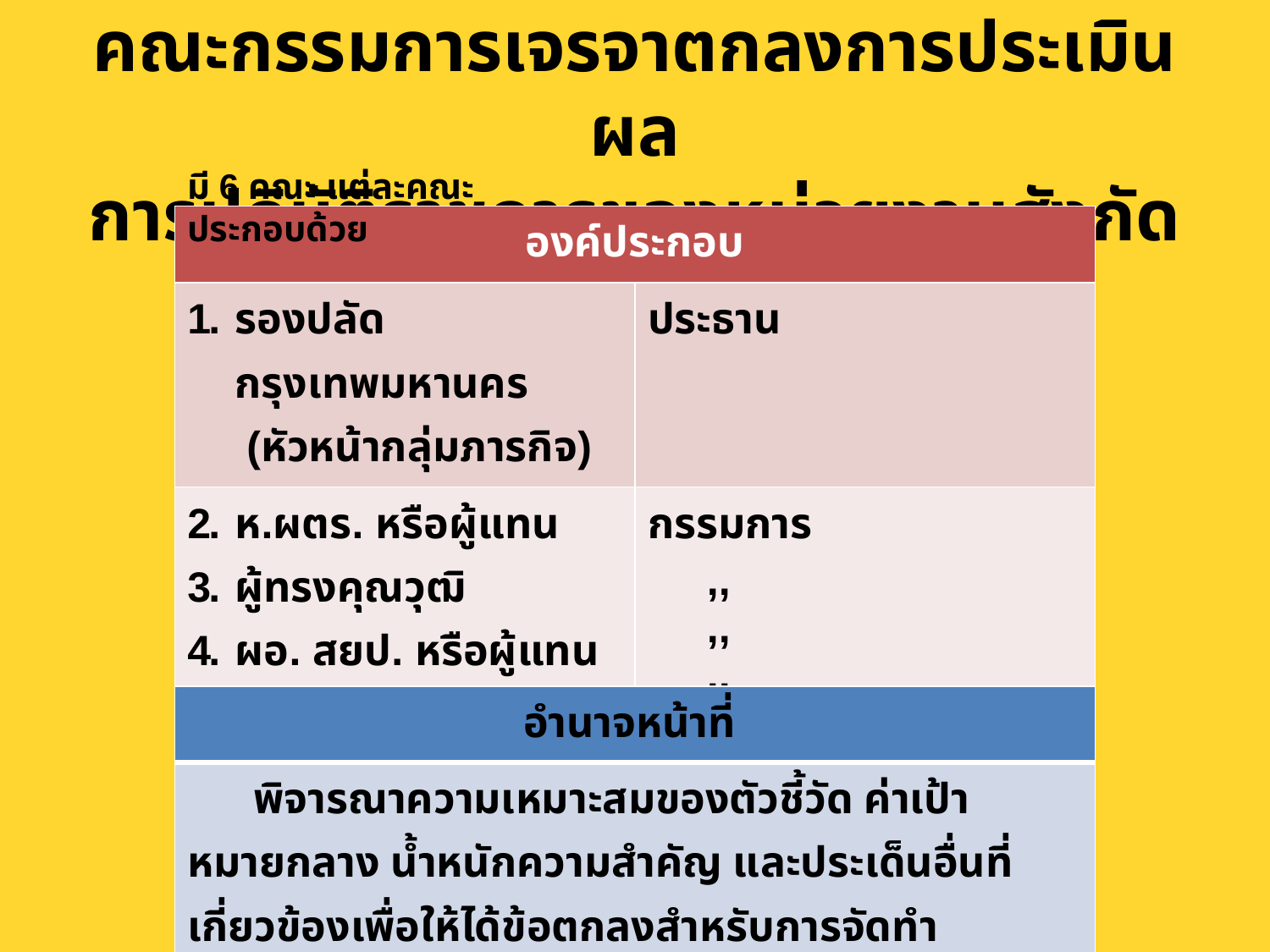

# คณะกรรมการเจรจาตกลงการประเมินผล การปฏิบัติราชการของหน่วยงานสังกัดกรุงเทพมหานคร
มี 6 คณะ แต่ละคณะ  ประกอบด้วย
| องค์ประกอบ |  |
| --- | --- |
| รองปลัดกรุงเทพมหานคร (หัวหน้ากลุ่มภารกิจ) | ประธาน |
| ห.ผตร. หรือผู้แทน ผู้ทรงคุณวุฒิ ผอ. สยป. หรือผู้แทน ห.สกก. หรือผู้แทน | กรรมการ ,, ,, ,, |
| 6. เจ้าหน้าที่ สยป. | เลขานุการ และผู้ช่วยเลขานุการ |
| อำนาจหน้าที่ |
| --- |
| พิจารณาความเหมาะสมของตัวชี้วัด ค่าเป้าหมายกลาง น้ำหนักความสำคัญ และประเด็นอื่นที่เกี่ยวข้องเพื่อให้ได้ข้อตกลงสำหรับการจัดทำ คำรับรองฯ ของหน่วยงาน ในมิติที่ 1 ด้านประสิทธิผลตามพันธกิจ |